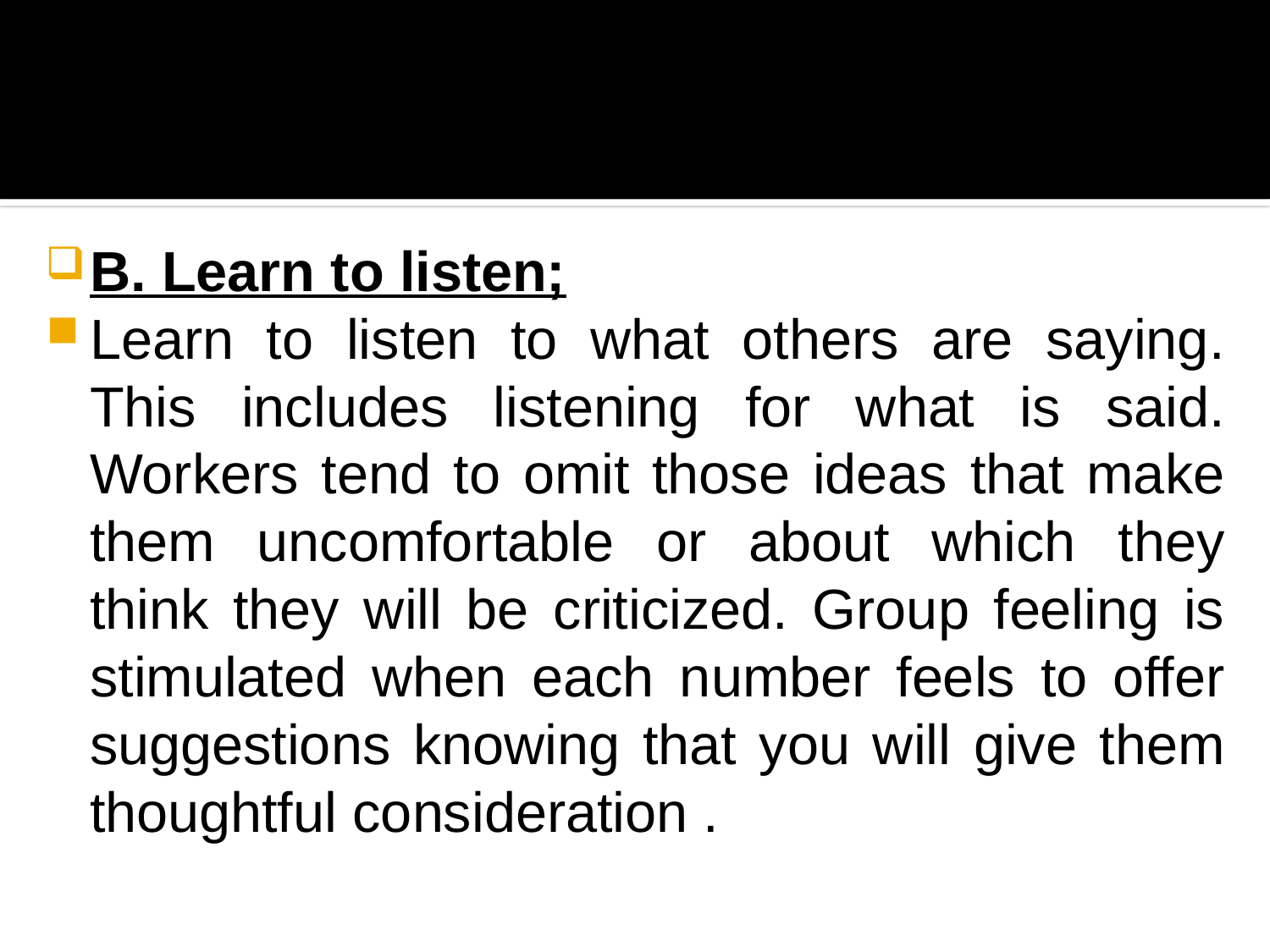

B. Learn to listen;
Learn to listen to what others are saying. This includes listening for what is said. Workers tend to omit those ideas that make them uncomfortable or about which they think they will be criticized. Group feeling is stimulated when each number feels to offer suggestions knowing that you will give them thoughtful consideration .